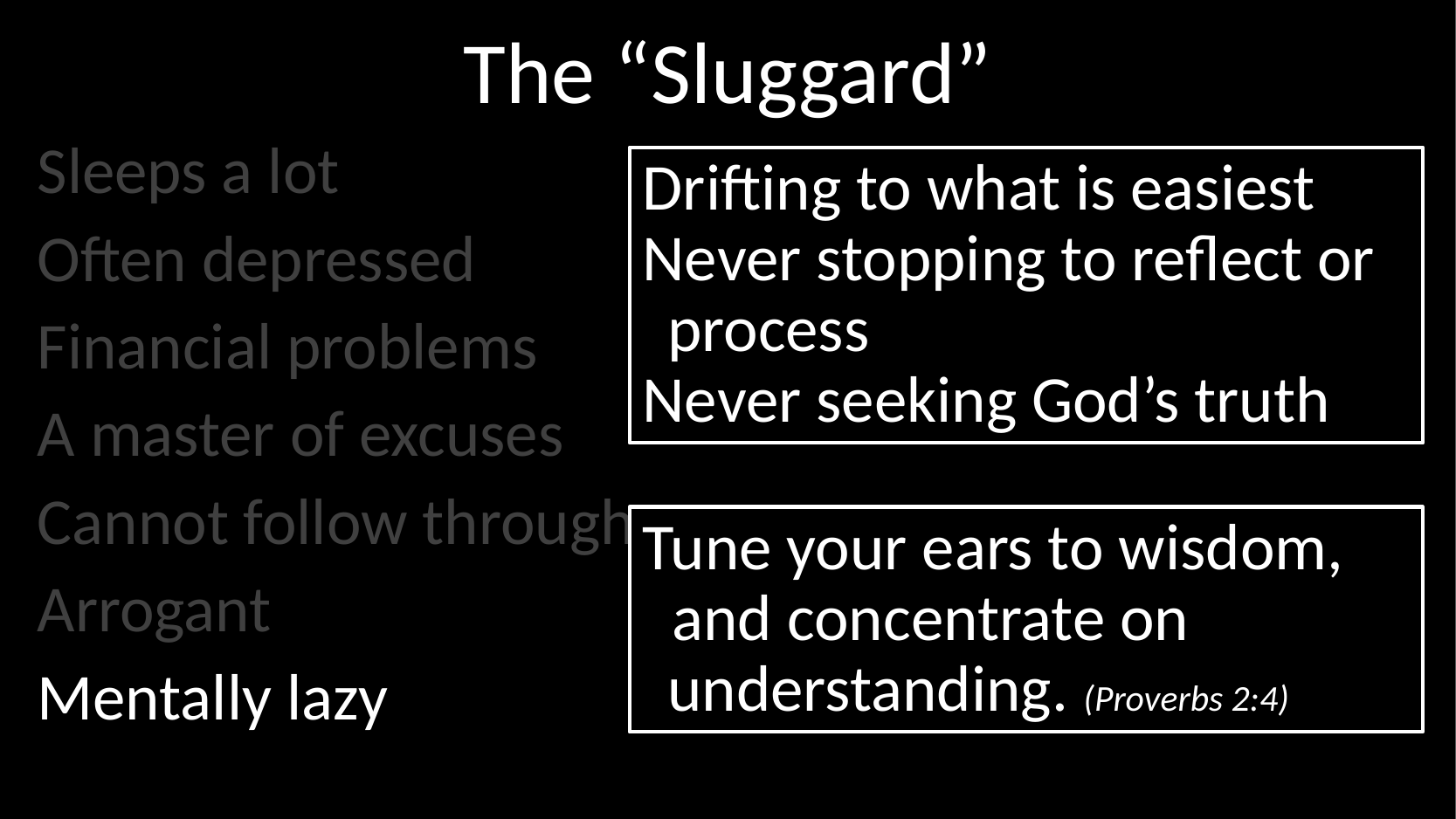

# The “Sluggard”
Sleeps a lot
Often depressed
Financial problems
A master of excuses
Cannot follow through
Arrogant
Mentally lazy
Drifting to what is easiest
Never stopping to reflect or process
Never seeking God’s truth
Tune your ears to wisdom,
  and concentrate on understanding. (Proverbs 2:4)